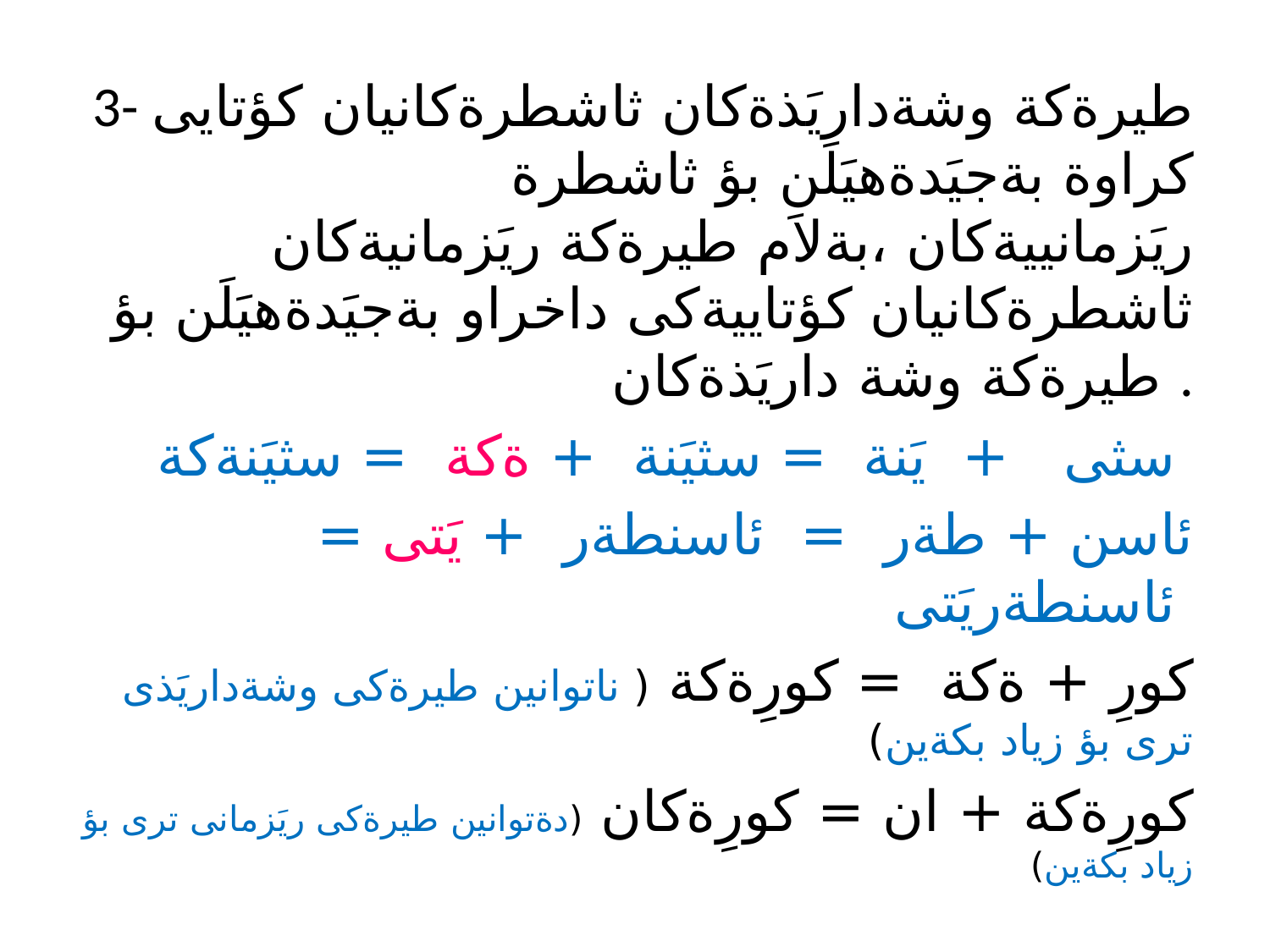

3- طيرةكة وشةداريَذةكان ثاشطرةكانيان كؤتايى كراوة بةجيَدةهيَلَن بؤ ثاشطرة ريَزمانييةكان ،بةلاَم طيرةكة ريَزمانيةكان ثاشطرةكانيان كؤتاييةكى داخراو بةجيَدةهيَلَن بؤ طيرةكة وشة داريَذةكان .
سثى   +  يَنة  = سثيَنة  + ةكة  = سثيَنةكة
 ئاسن + طةر  =  ئاسنطةر  + يَتى = ئاسنطةريَتى
كورِ + ةكة  = كورِةكة ( ناتوانين طيرةكى وشةداريَذى ترى بؤ زياد بكةين)
كورِةكة + ان = كورِةكان (دةتوانين طيرةكى ريَزمانى ترى بؤ زياد بكةين)